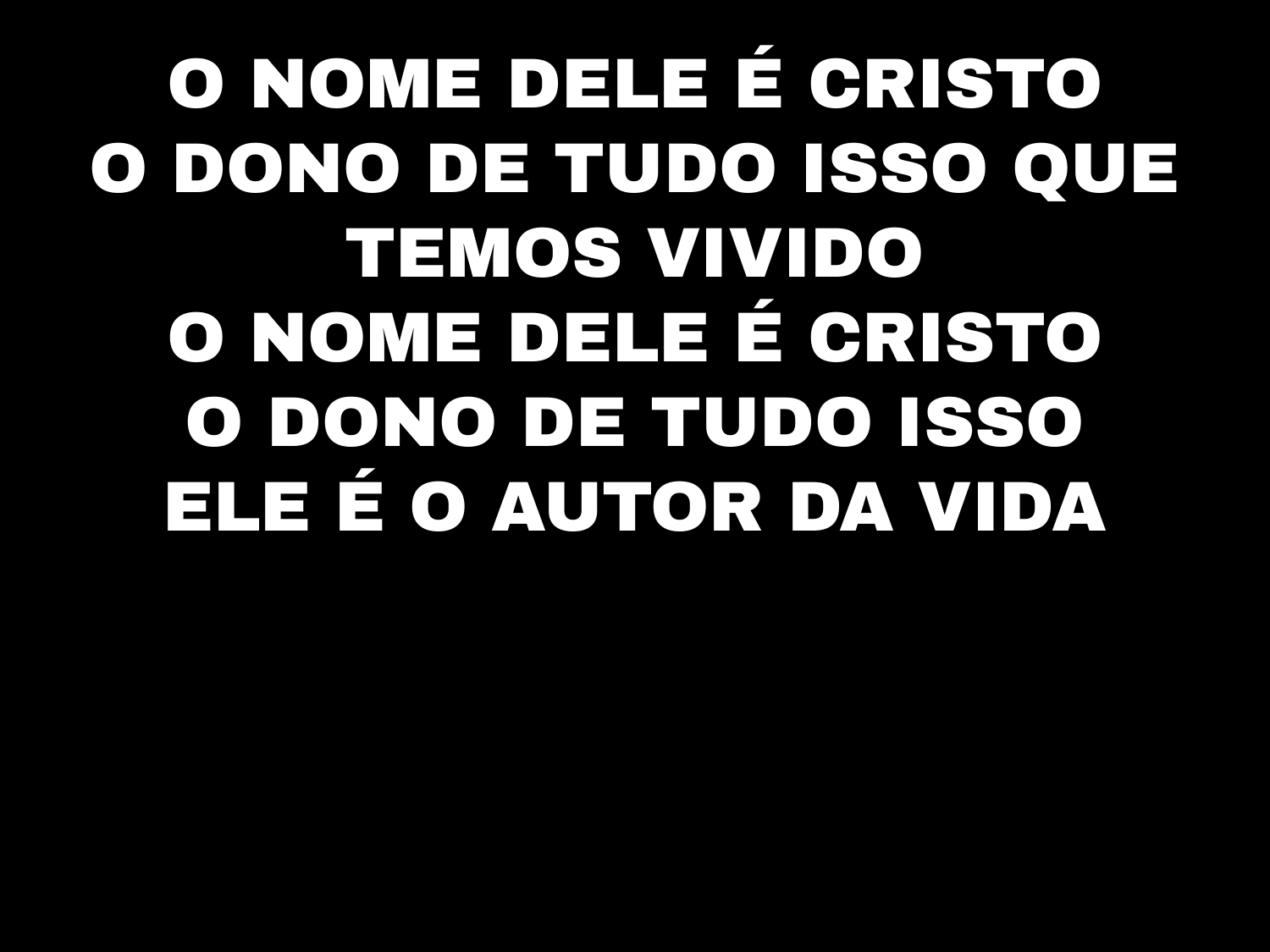

# O NOME DELE É CRISTO O DONO DE TUDO ISSO QUE TEMOS VIVIDO O NOME DELE É CRISTO O DONO DE TUDO ISSO ELE É O AUTOR DA VIDA